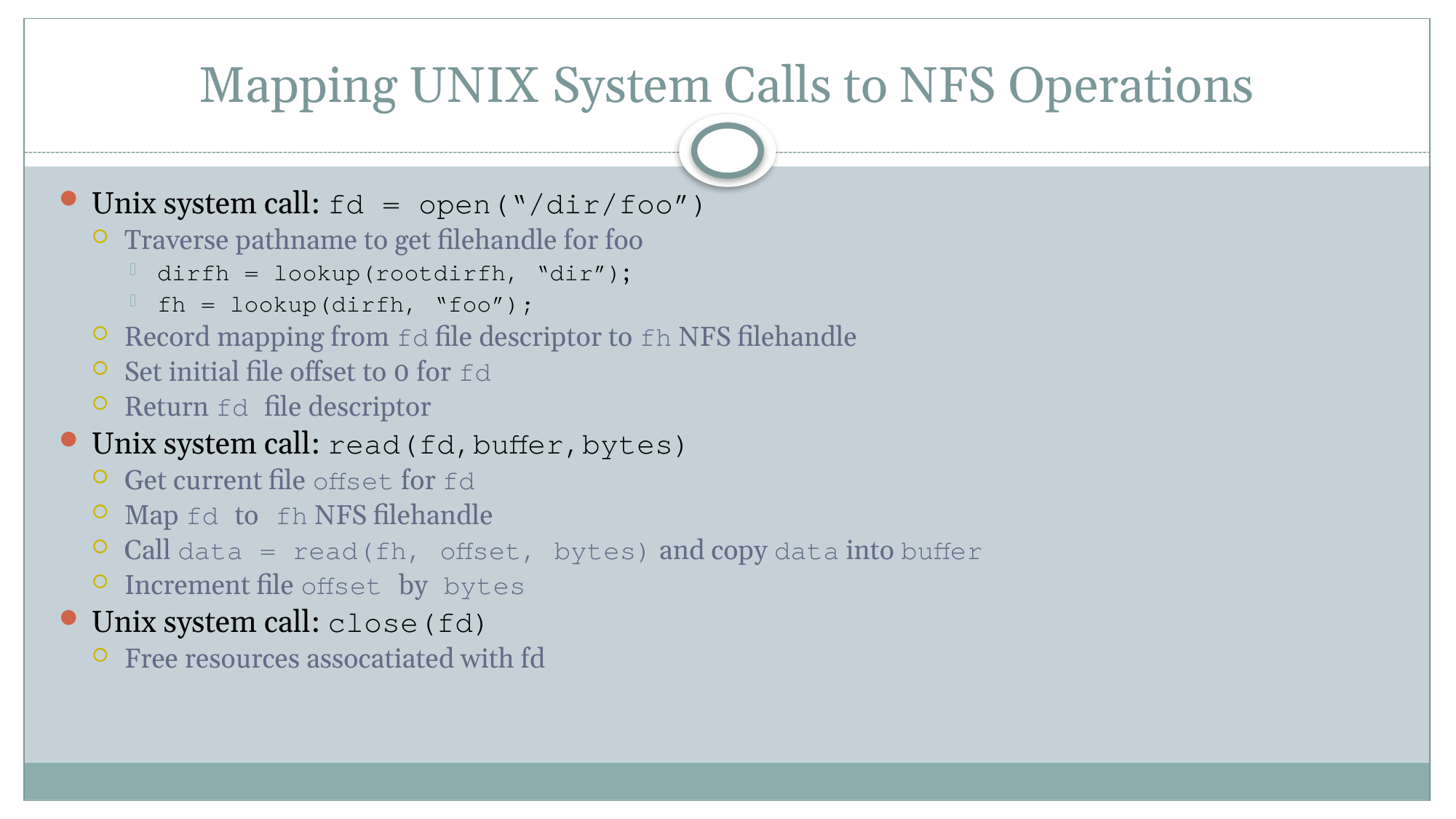

# Mapping UNIX System Calls to NFS Operations
Unix system call: fd = open(“/dir/foo”)
Traverse pathname to get filehandle for foo
dirfh = lookup(rootdirfh, “dir”);
fh = lookup(dirfh, “foo”);
Record mapping from fd file descriptor to fh NFS filehandle
Set initial file offset to 0 for fd
Return fd file descriptor
Unix system call: read(fd,buffer,bytes)
Get current file offset for fd
Map fd to fh NFS filehandle
Call data = read(fh, offset, bytes) and copy data into buffer
Increment file offset by bytes
Unix system call: close(fd)
Free resources assocatiated with fd